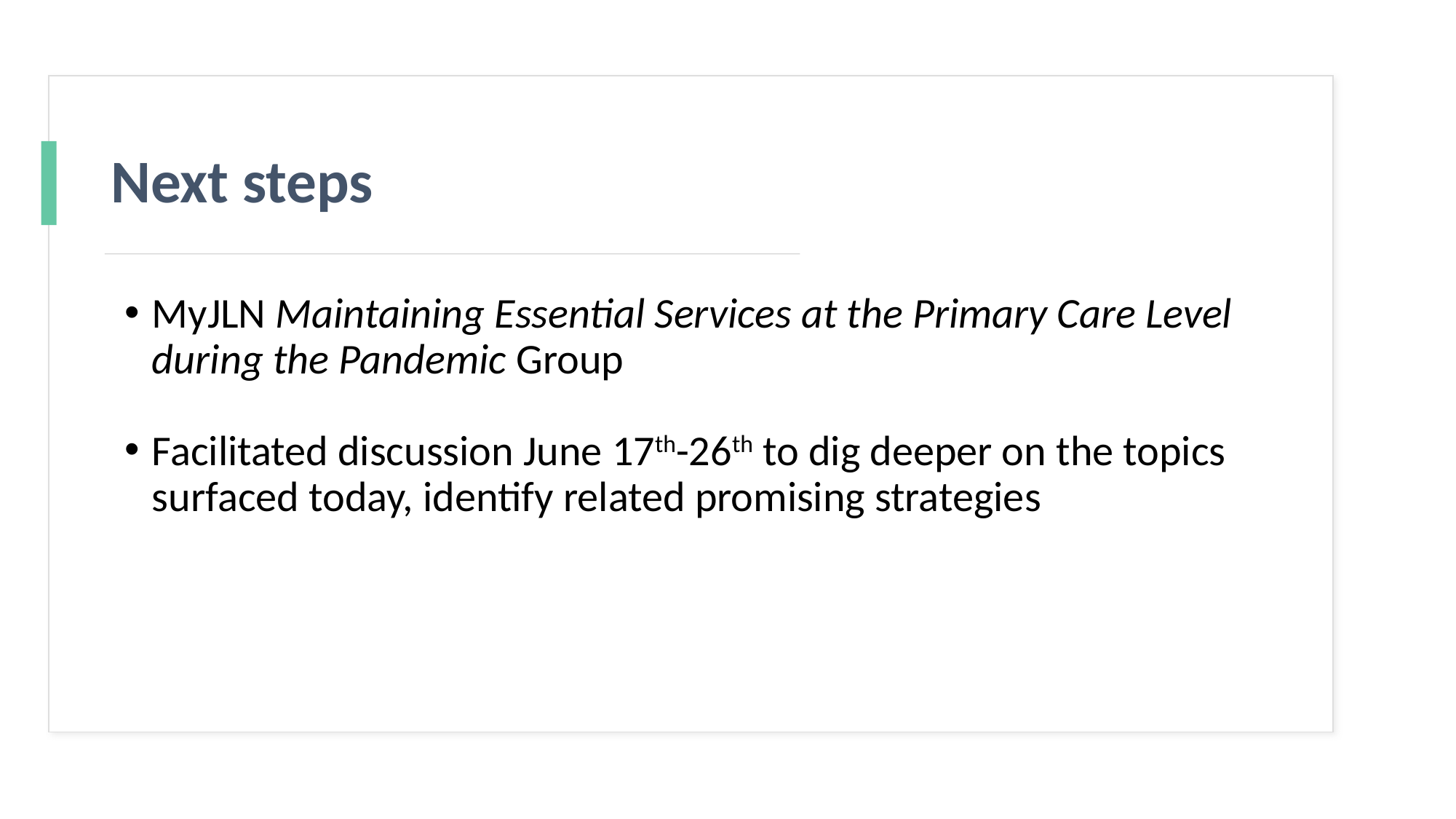

# Next steps

MyJLN Maintaining Essential Services at the Primary Care Level during the Pandemic Group

Facilitated discussion June 17th-26th to dig deeper on the topics surfaced today, identify related promising strategies